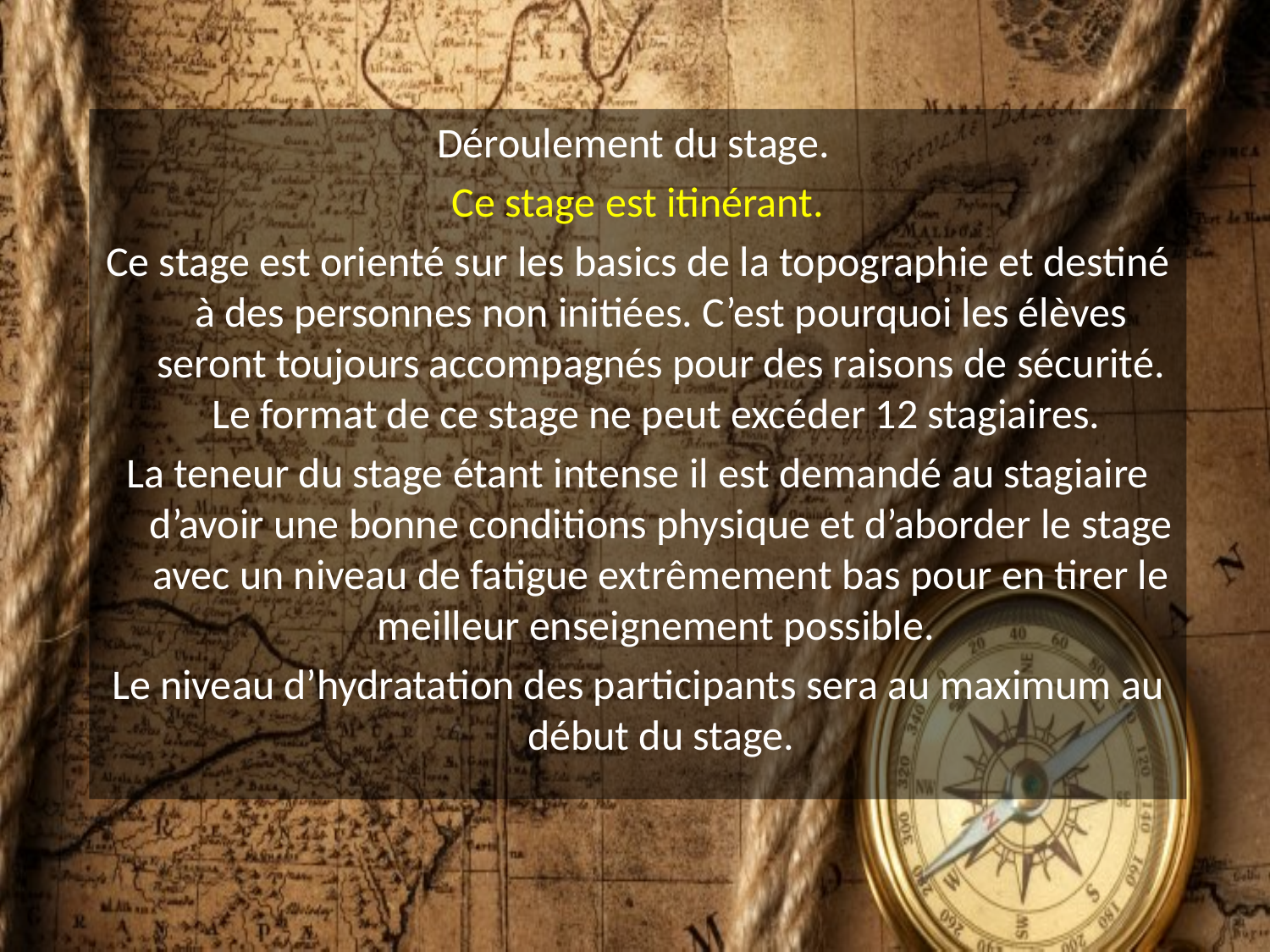

Déroulement du stage.
Ce stage est itinérant.
Ce stage est orienté sur les basics de la topographie et destiné à des personnes non initiées. C’est pourquoi les élèves seront toujours accompagnés pour des raisons de sécurité. Le format de ce stage ne peut excéder 12 stagiaires.
La teneur du stage étant intense il est demandé au stagiaire d’avoir une bonne conditions physique et d’aborder le stage avec un niveau de fatigue extrêmement bas pour en tirer le meilleur enseignement possible.
Le niveau d’hydratation des participants sera au maximum au début du stage.